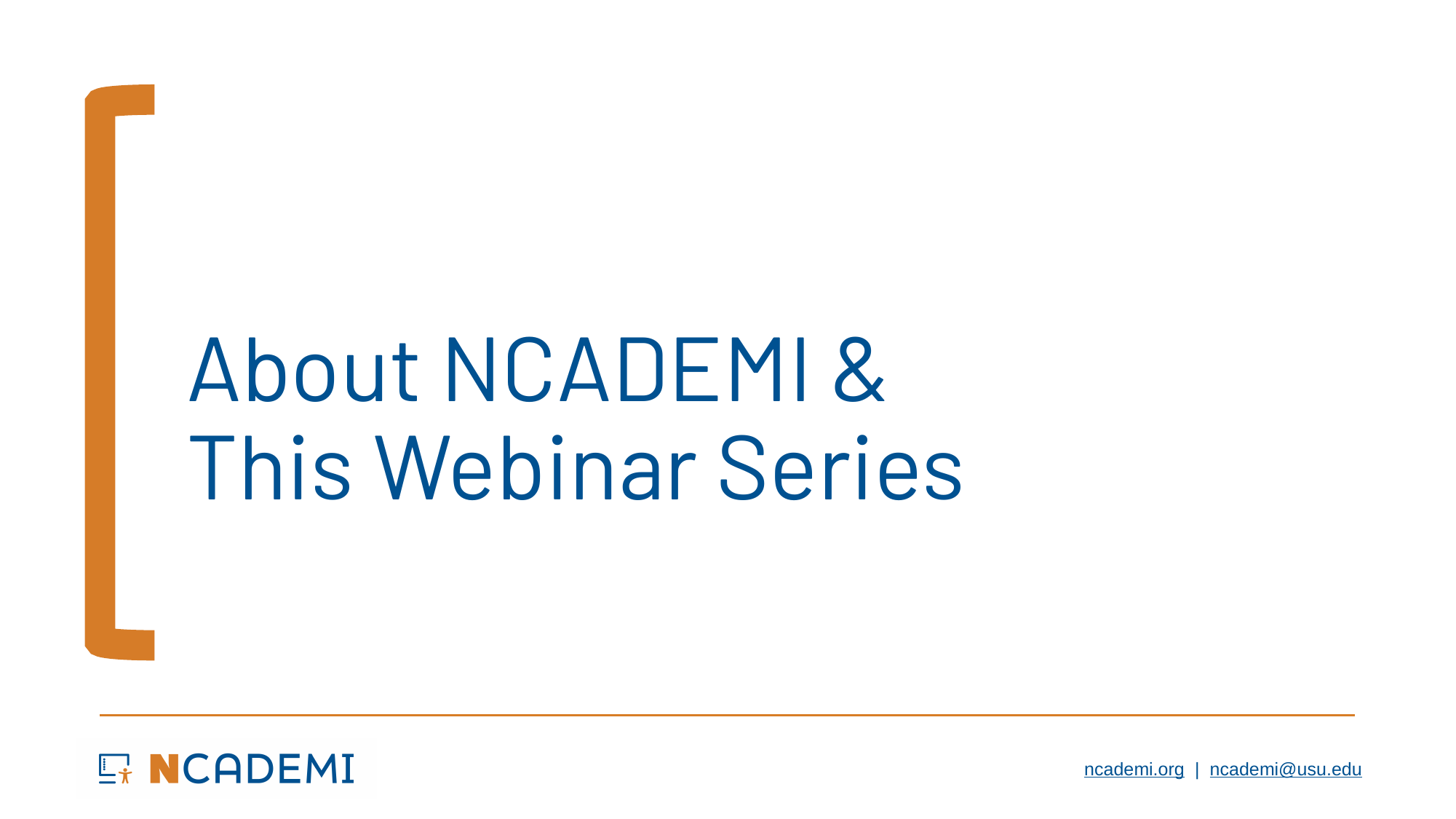

# About NCADEMI & This Webinar Series